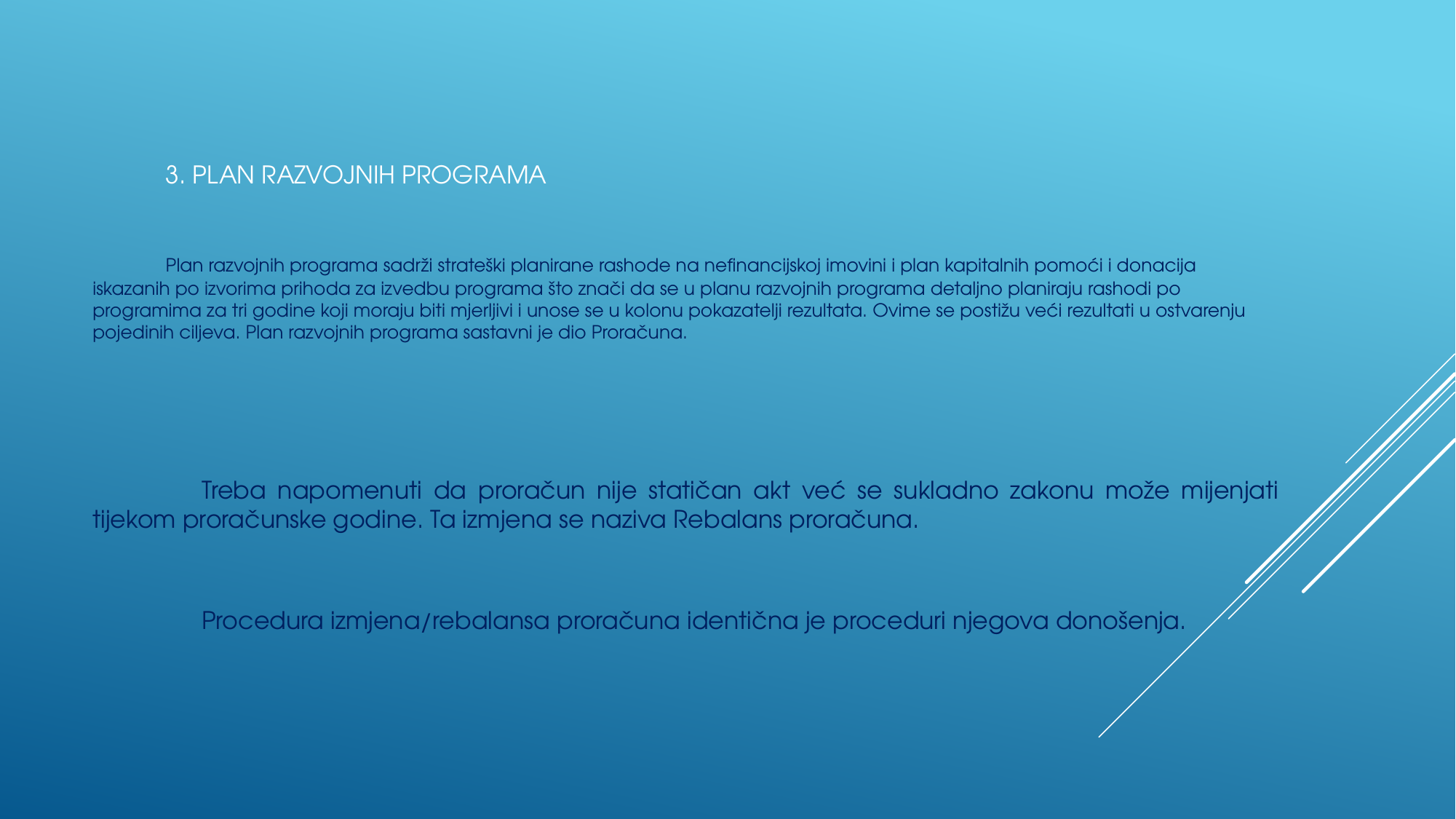

# 3. Plan razvojnih programa Plan razvojnih programa sadrži strateški planirane rashode na nefinancijskoj imovini i plan kapitalnih pomoći i donacija iskazanih po izvorima prihoda za izvedbu programa što znači da se u planu razvojnih programa detaljno planiraju rashodi po programima za tri godine koji moraju biti mjerljivi i unose se u kolonu pokazatelji rezultata. Ovime se postižu veći rezultati u ostvarenju pojedinih ciljeva. Plan razvojnih programa sastavni je dio Proračuna.
	Treba napomenuti da proračun nije statičan akt već se sukladno zakonu može mijenjati tijekom proračunske godine. Ta izmjena se naziva Rebalans proračuna.

	Procedura izmjena/rebalansa proračuna identična je proceduri njegova donošenja.